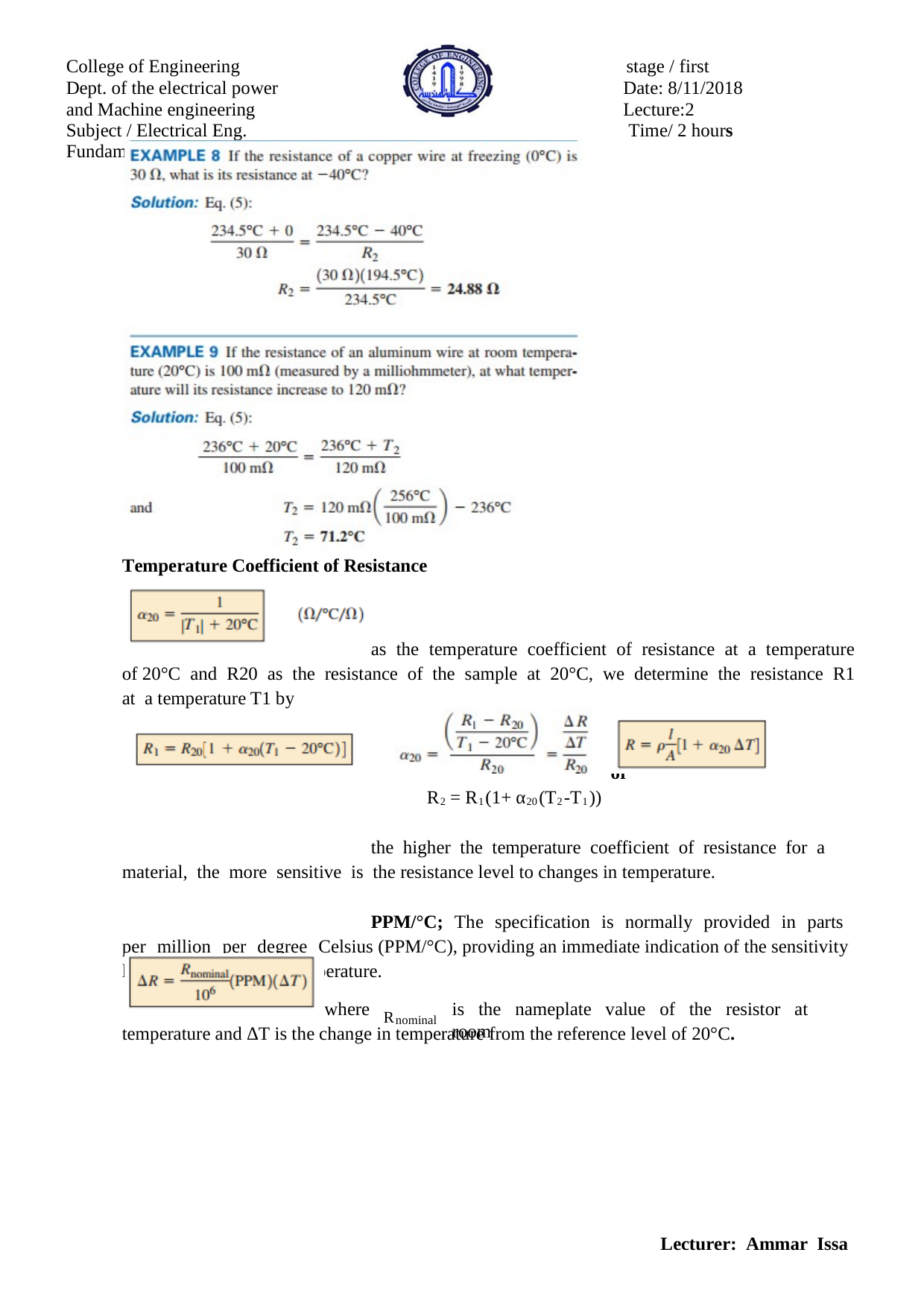

College of Engineering Dept. of the electrical power and Machine engineering
Subject / Electrical Eng. Fundamental I
stage / first Date: 8/11/2018 Lecture:2
Time/ 2 hours

Temperature Coefficient of Resistance

as  the  temperature  coefficient  of  resistance  at  a  temperature  of 20°C  and  R20  as  the  resistance  of  the  sample  at  20°C,  we  determine  the  resistance  R1  at  a temperature T1 by

or
R2 = R1(1+ α20(T2-T1))

the  higher  the  temperature  coefficient  of  resistance  for  a  material,  the  more  sensitive  is  the resistance level to changes in temperature.

PPM/°C;  The  specification  is  normally  provided  in  parts  per  million  per  degree  Celsius (PPM/°C), providing an immediate indication of the sensitivity level of the resistor to temperature.

where
Rnominal
is   the   nameplate   value   of   the   resistor   at   room
temperature and ΔT is the change in temperature from the reference level of 20°C.
Lecturer:  Ammar  Issa